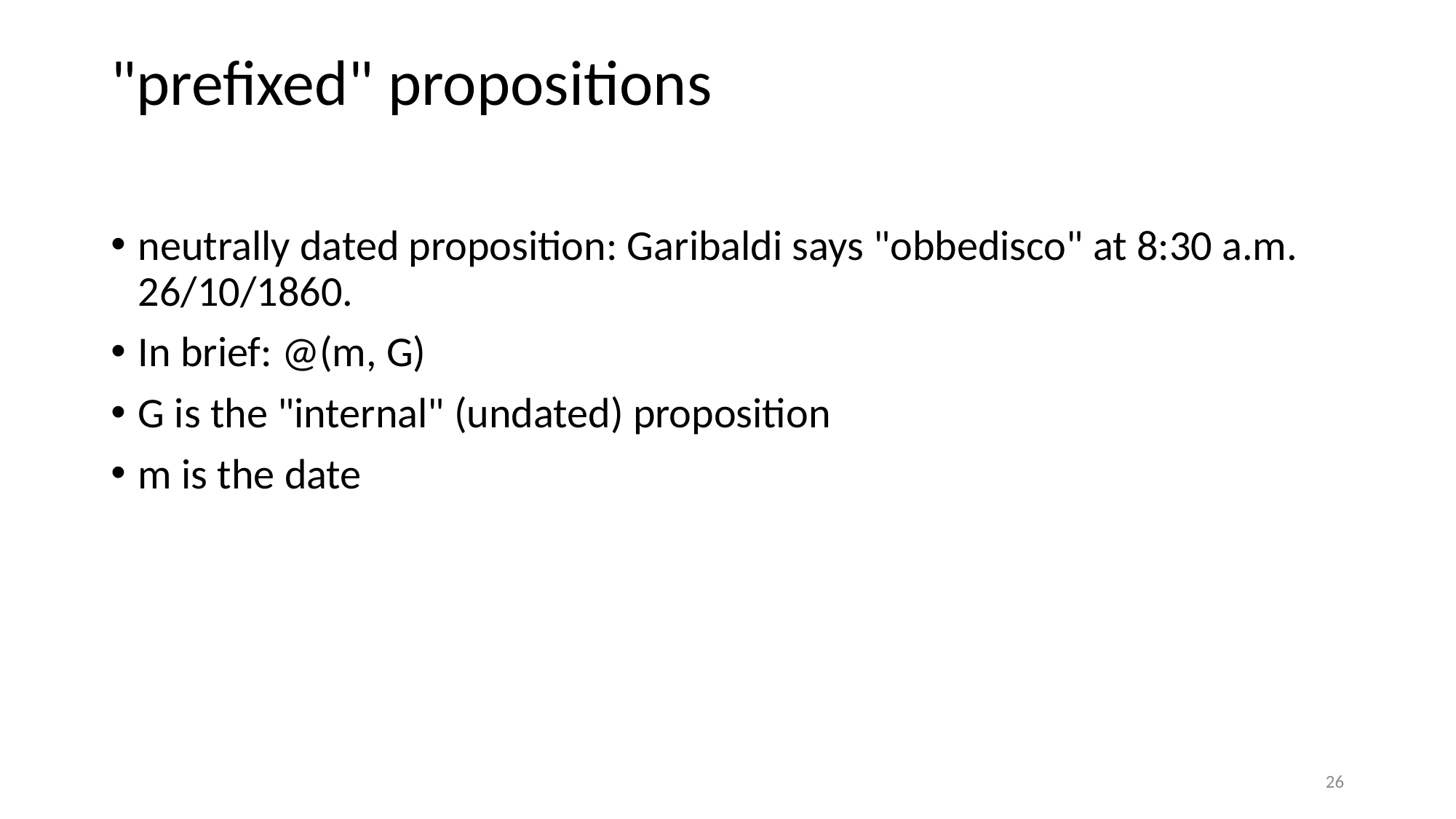

# "prefixed" propositions
neutrally dated proposition: Garibaldi says "obbedisco" at 8:30 a.m. 26/10/1860.
In brief: @(m, G)
G is the "internal" (undated) proposition
m is the date

26